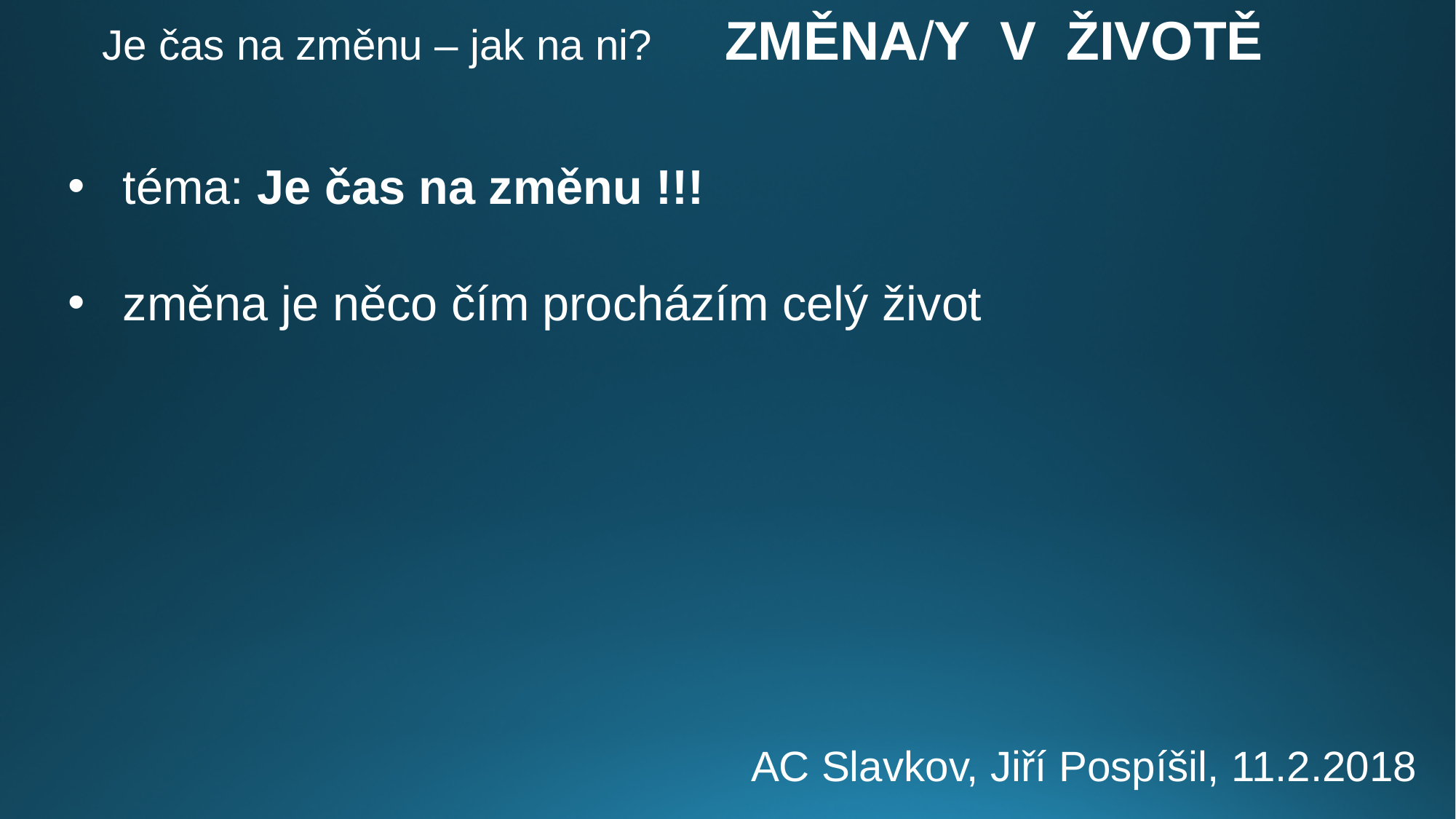

Je čas na změnu – jak na ni?     ZMĚNA/Y  V  ŽIVOTĚ
téma: Je čas na změnu !!!

změna je něco čím procházím celý život

AC Slavkov, Jiří Pospíšil, 11.2.2018